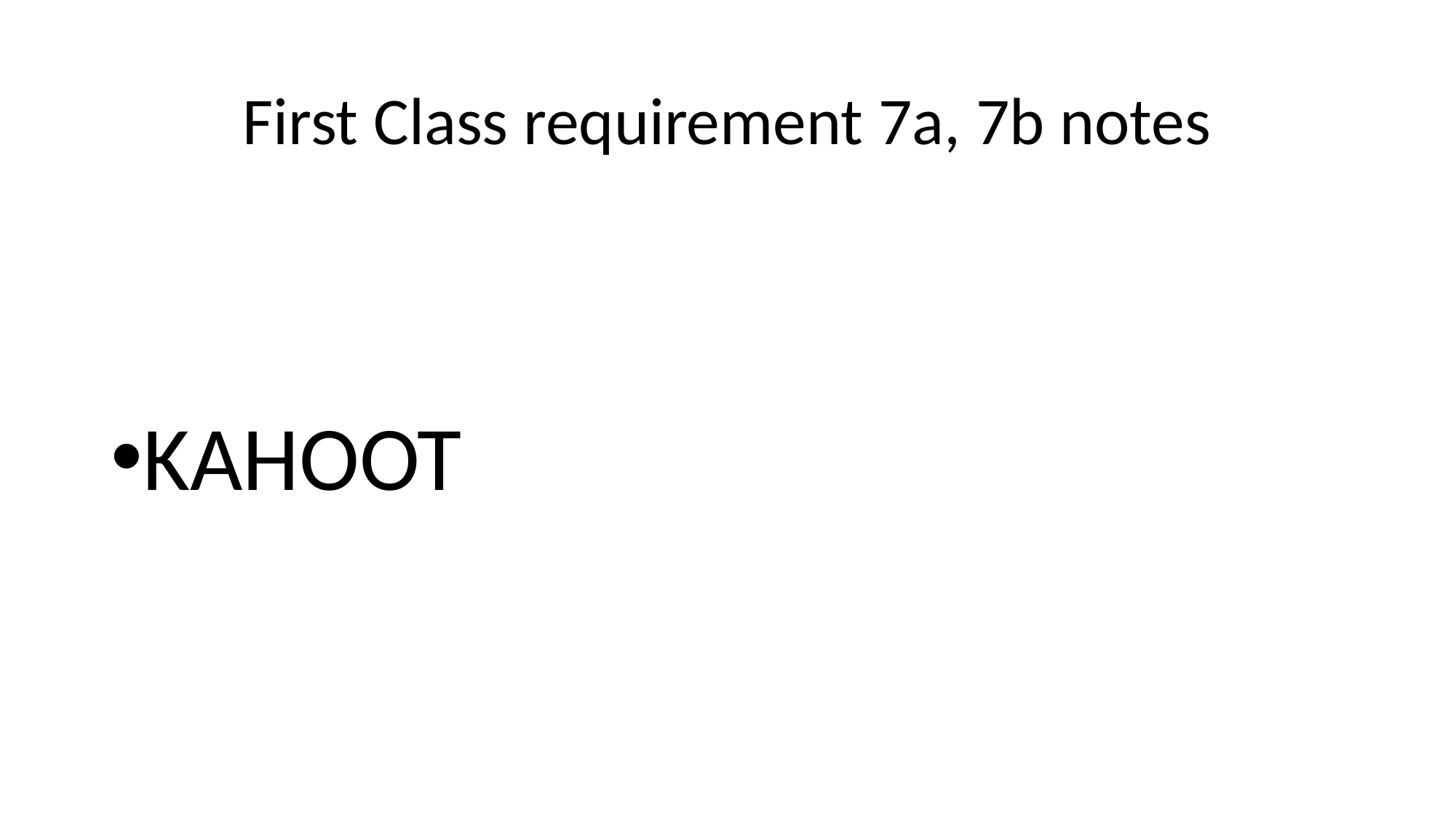

# First Class requirement 7a, 7b notes

KAHOOT